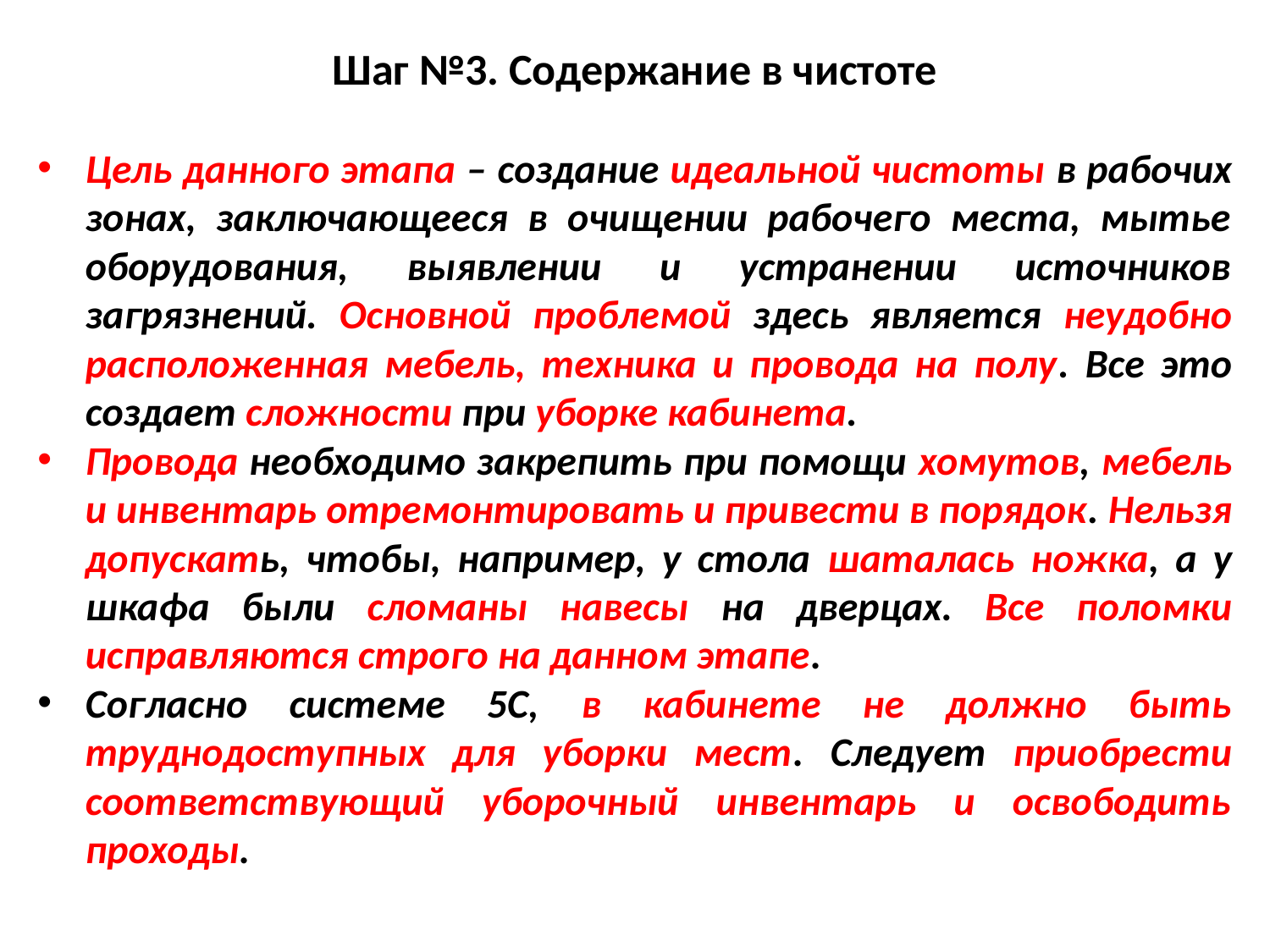

# Шаг №3. Содержание в чистоте
Цель данного этапа – создание идеальной чистоты в рабочих зонах, заключающееся в очищении рабочего места, мытье оборудования, выявлении и устранении источников загрязнений. Основной проблемой здесь является неудобно расположенная мебель, техника и провода на полу. Все это создает сложности при уборке кабинета.
Провода необходимо закрепить при помощи хомутов, мебель и инвентарь отремонтировать и привести в порядок. Нельзя допускать, чтобы, например, у стола шаталась ножка, а у шкафа были сломаны навесы на дверцах. Все поломки исправляются строго на данном этапе.
Согласно системе 5С, в кабинете не должно быть труднодоступных для уборки мест. Следует приобрести соответствующий уборочный инвентарь и освободить проходы.